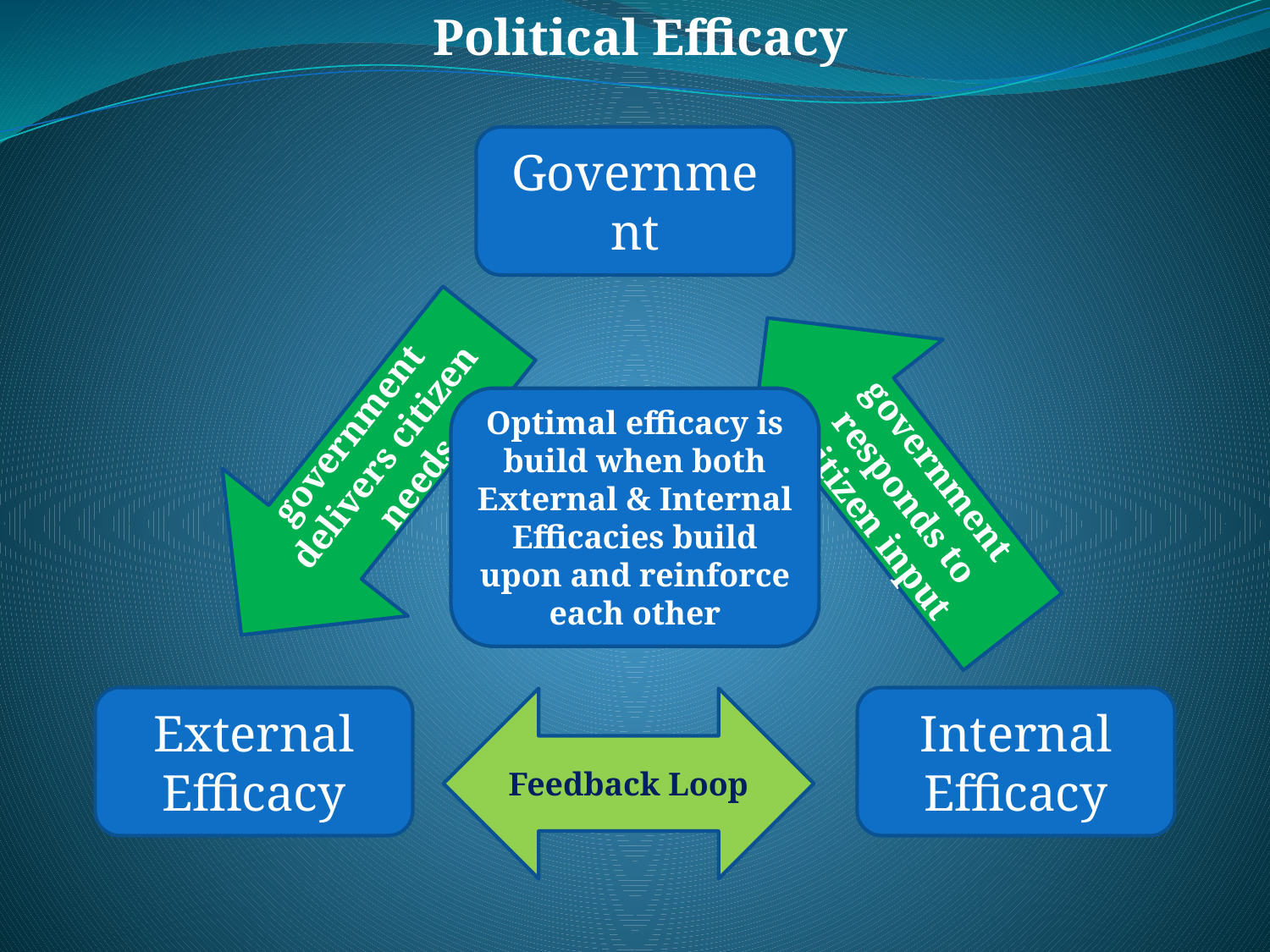

Political Efficacy

Government
government  responds to
citizen input
government  delivers citizen needs
Optimal efficacy is build when both External & Internal Efficacies build upon and reinforce each other
External
Efficacy
Internal
Efficacy
Feedback Loop